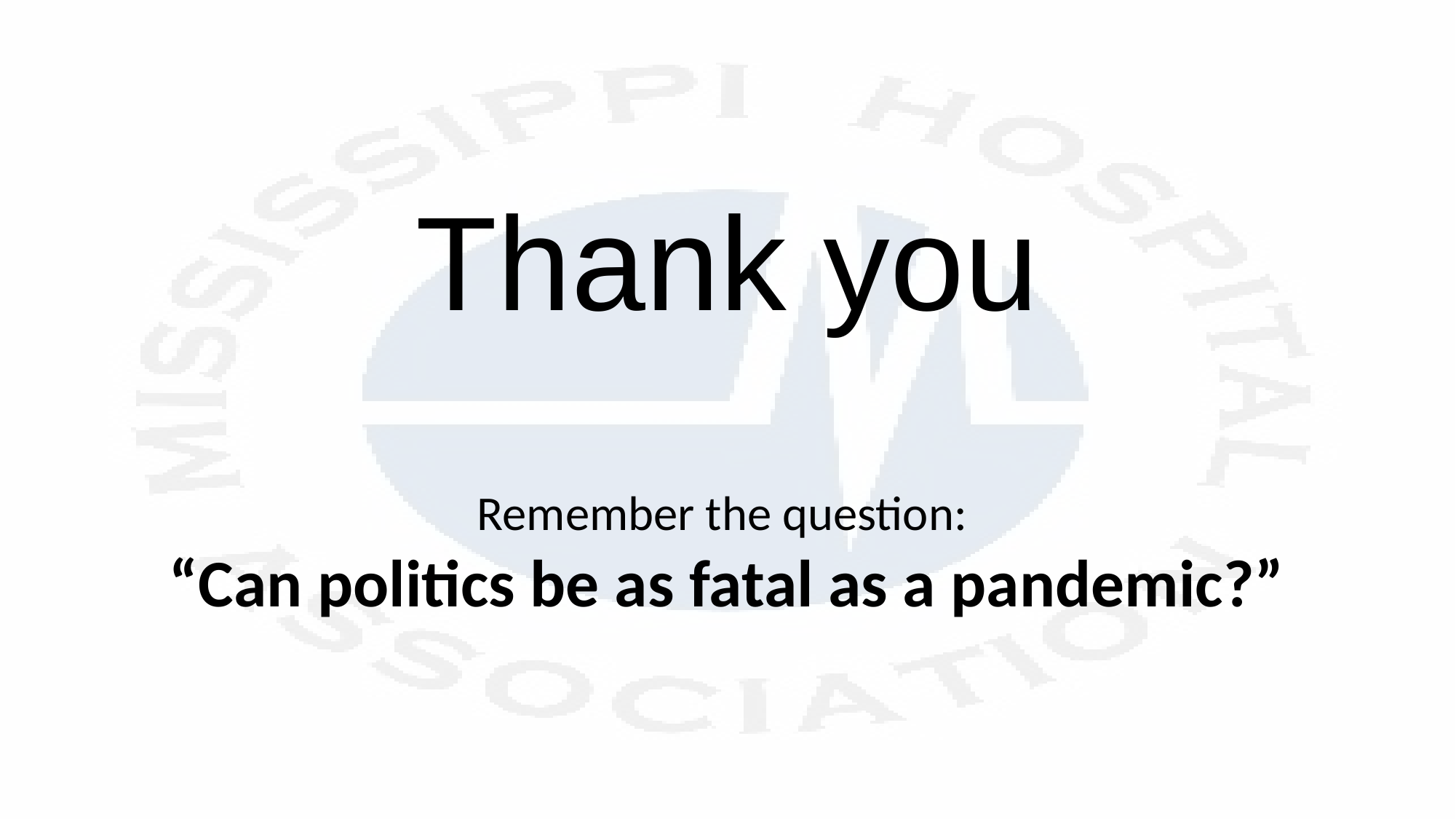

# Thank you
Remember the question:
“Can politics be as fatal as a pandemic?”